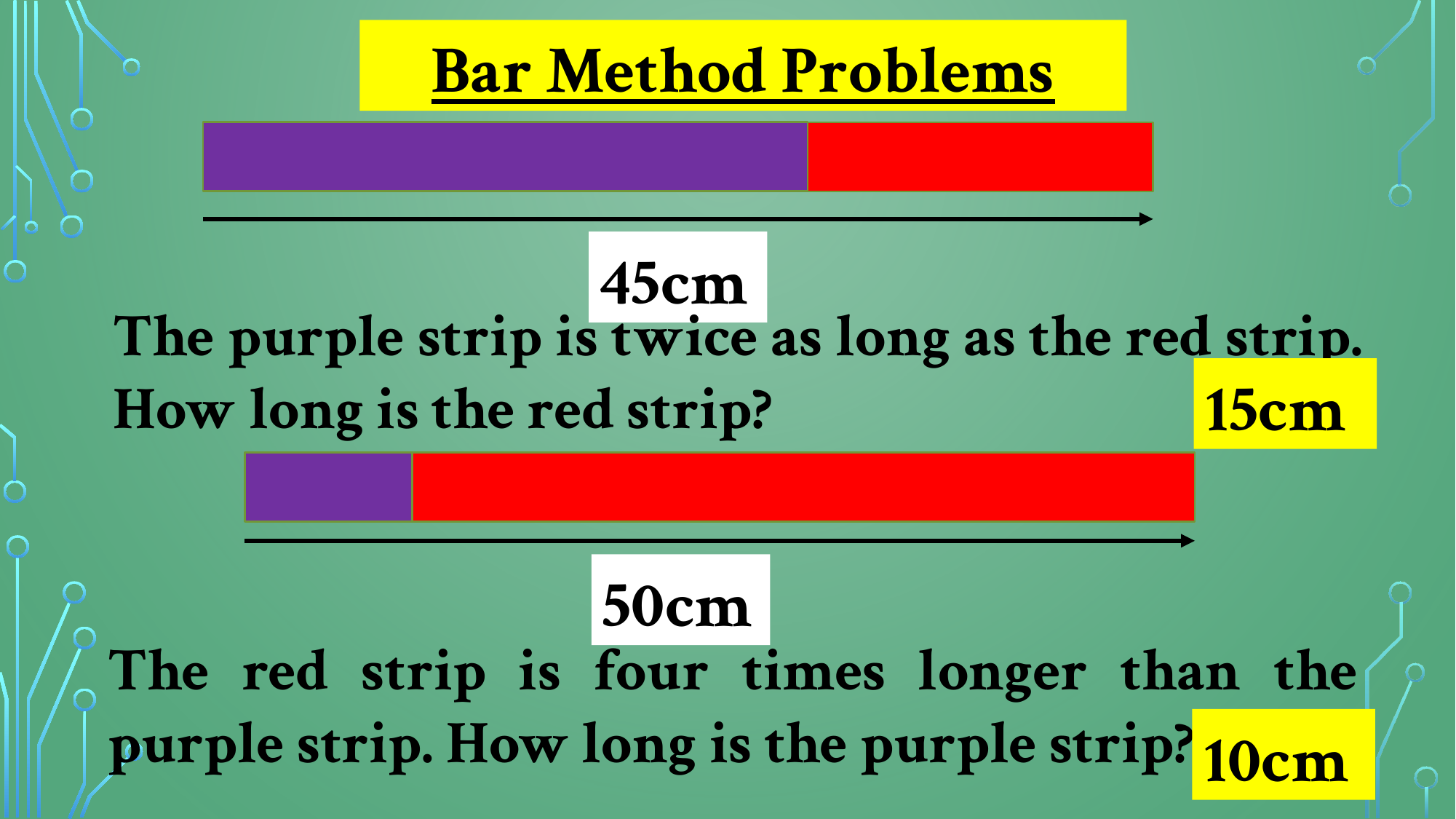

Bar Method Problems

45cm
The purple strip is twice as long as the red strip. How long is the red strip?
15cm

50cm
The red strip is four times longer than the purple strip. How long is the purple strip?
10cm